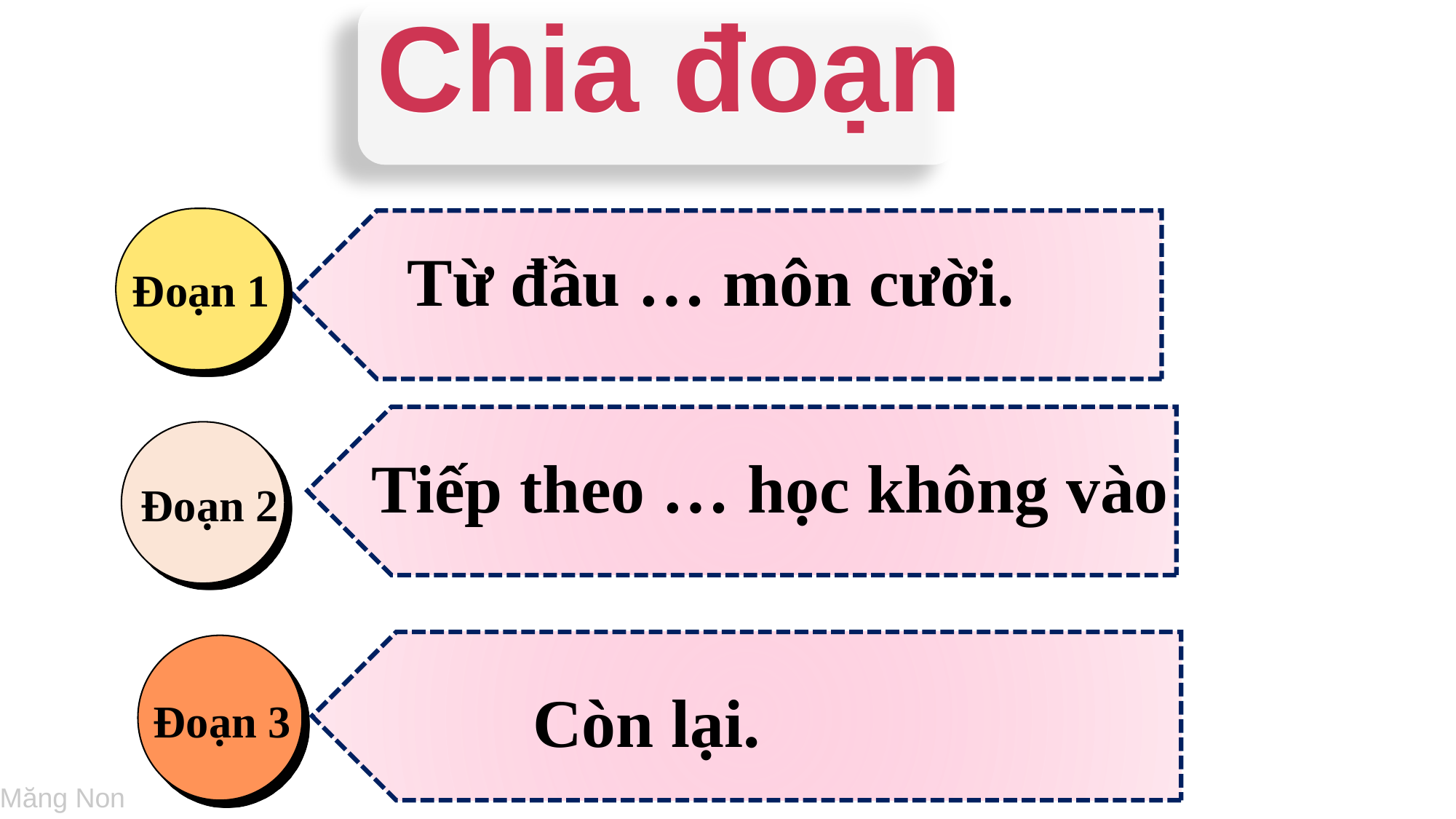

Chia đoạn
Chia đoạn

Từ đầu … môn cười.
Đoạn 1

Tiếp theo … học không vào
Đoạn 2

Còn lại.

Đoạn 3